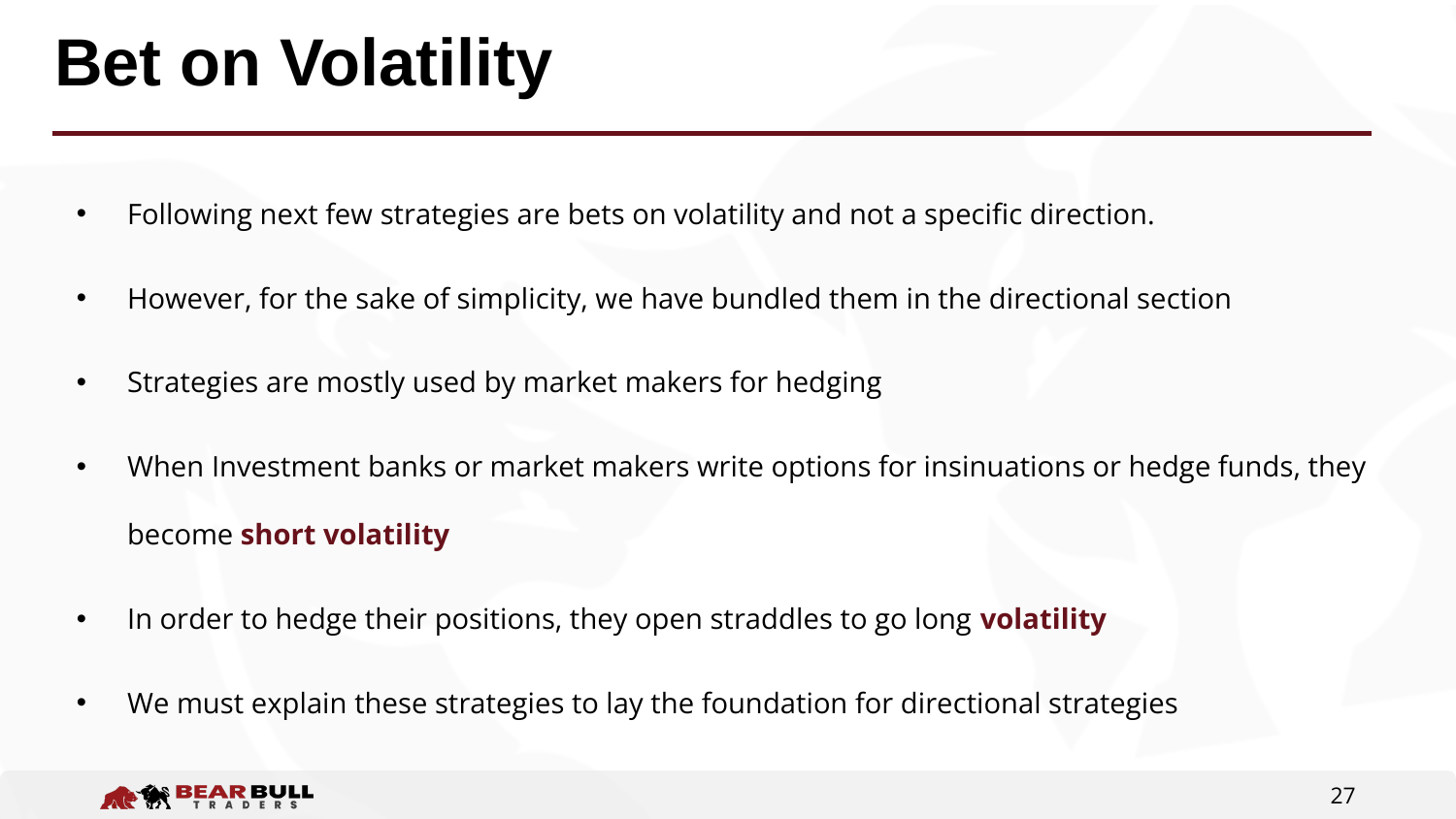

# Bet on Volatility
Following next few strategies are bets on volatility and not a specific direction.
However, for the sake of simplicity, we have bundled them in the directional section
Strategies are mostly used by market makers for hedging
When Investment banks or market makers write options for insinuations or hedge funds, they become short volatility
In order to hedge their positions, they open straddles to go long volatility
We must explain these strategies to lay the foundation for directional strategies